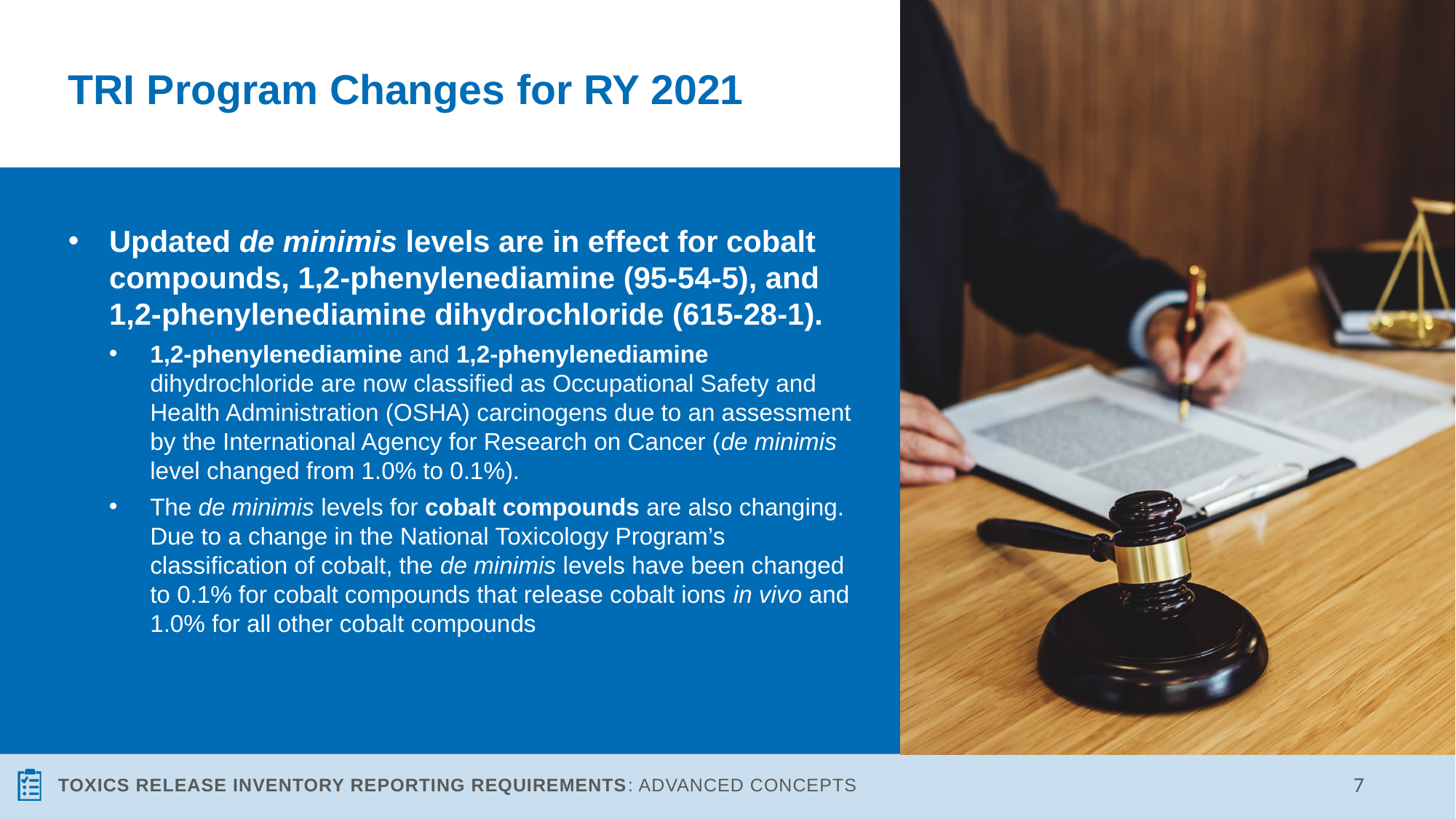

# TRI Program Changes for RY 2021
Updated de minimis levels are in effect for cobalt compounds, 1,2-phenylenediamine (95-54-5), and 1,2-phenylenediamine dihydrochloride (615-28-1).
1,2-phenylenediamine and 1,2-phenylenediamine dihydrochloride are now classified as Occupational Safety and Health Administration (OSHA) carcinogens due to an assessment by the International Agency for Research on Cancer (de minimis level changed from 1.0% to 0.1%).
The de minimis levels for cobalt compounds are also changing. Due to a change in the National Toxicology Program’s classification of cobalt, the de minimis levels have been changed to 0.1% for cobalt compounds that release cobalt ions in vivo and 1.0% for all other cobalt compounds